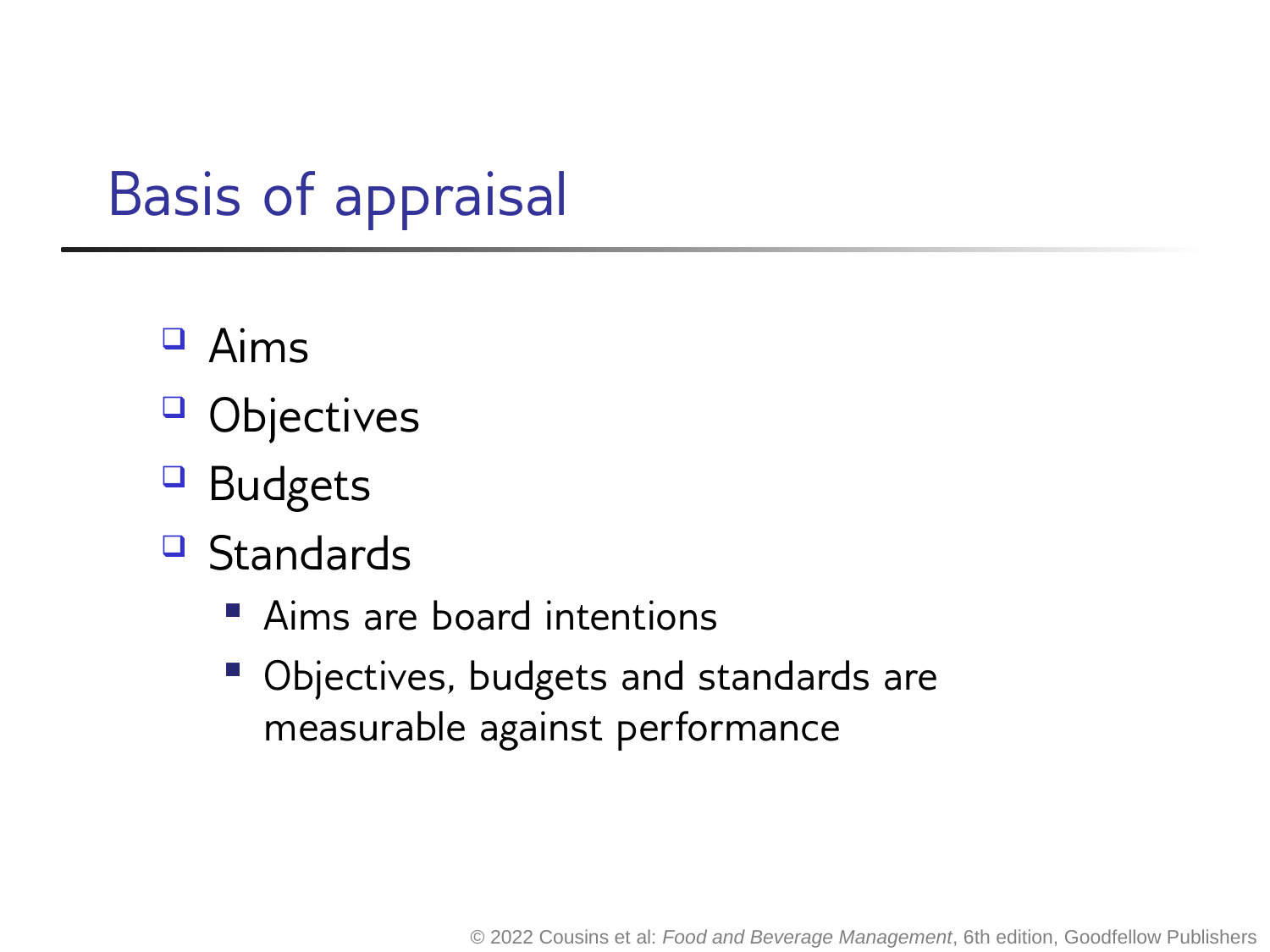

# Basis of appraisal
Aims
Objectives
Budgets
Standards
Aims are board intentions
Objectives, budgets and standards are  measurable against performance